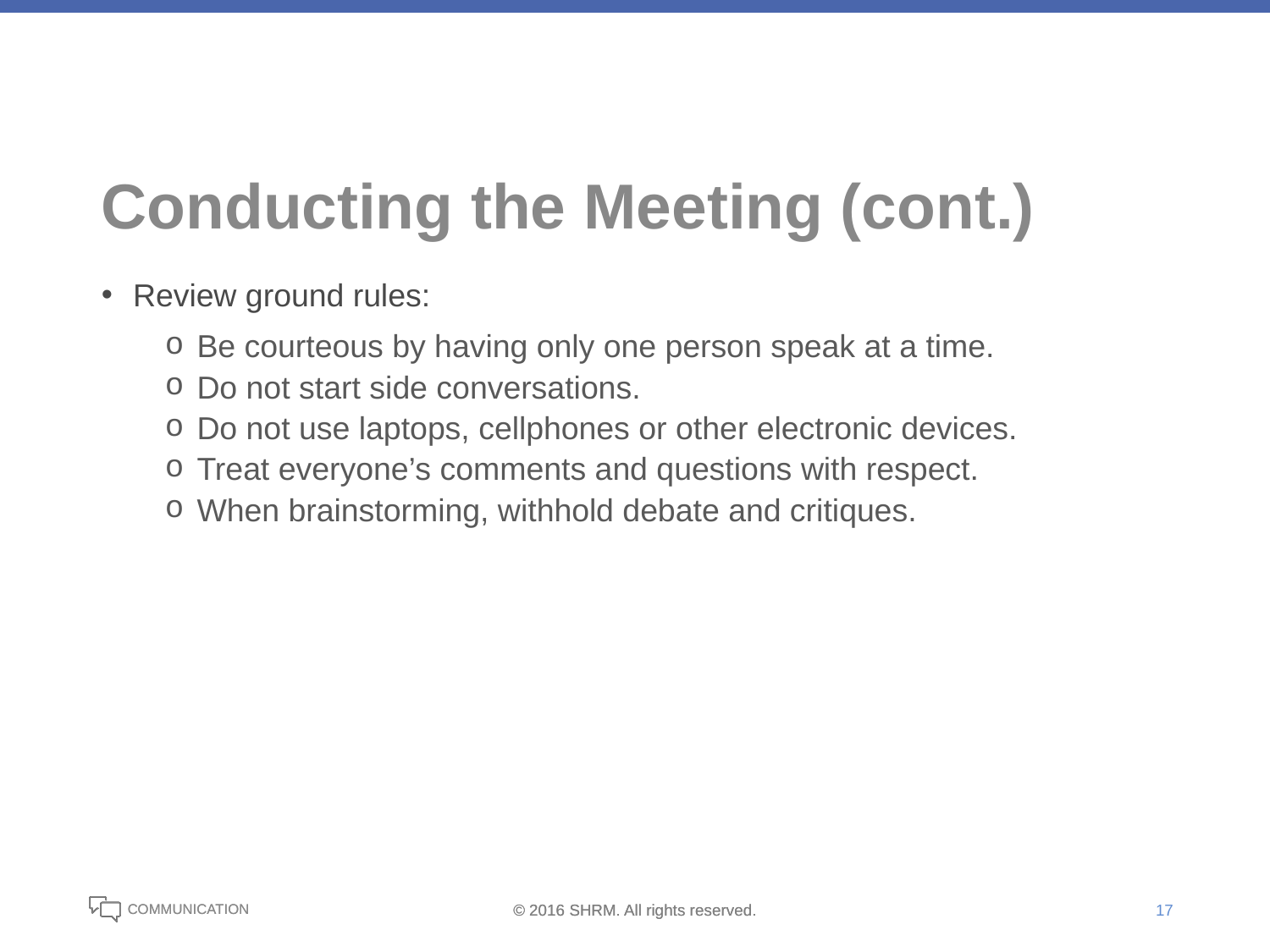

# Conducting the Meeting (cont.)
Review ground rules:
Be courteous by having only one person speak at a time.
Do not start side conversations.
Do not use laptops, cellphones or other electronic devices.
Treat everyone’s comments and questions with respect.
When brainstorming, withhold debate and critiques.

17